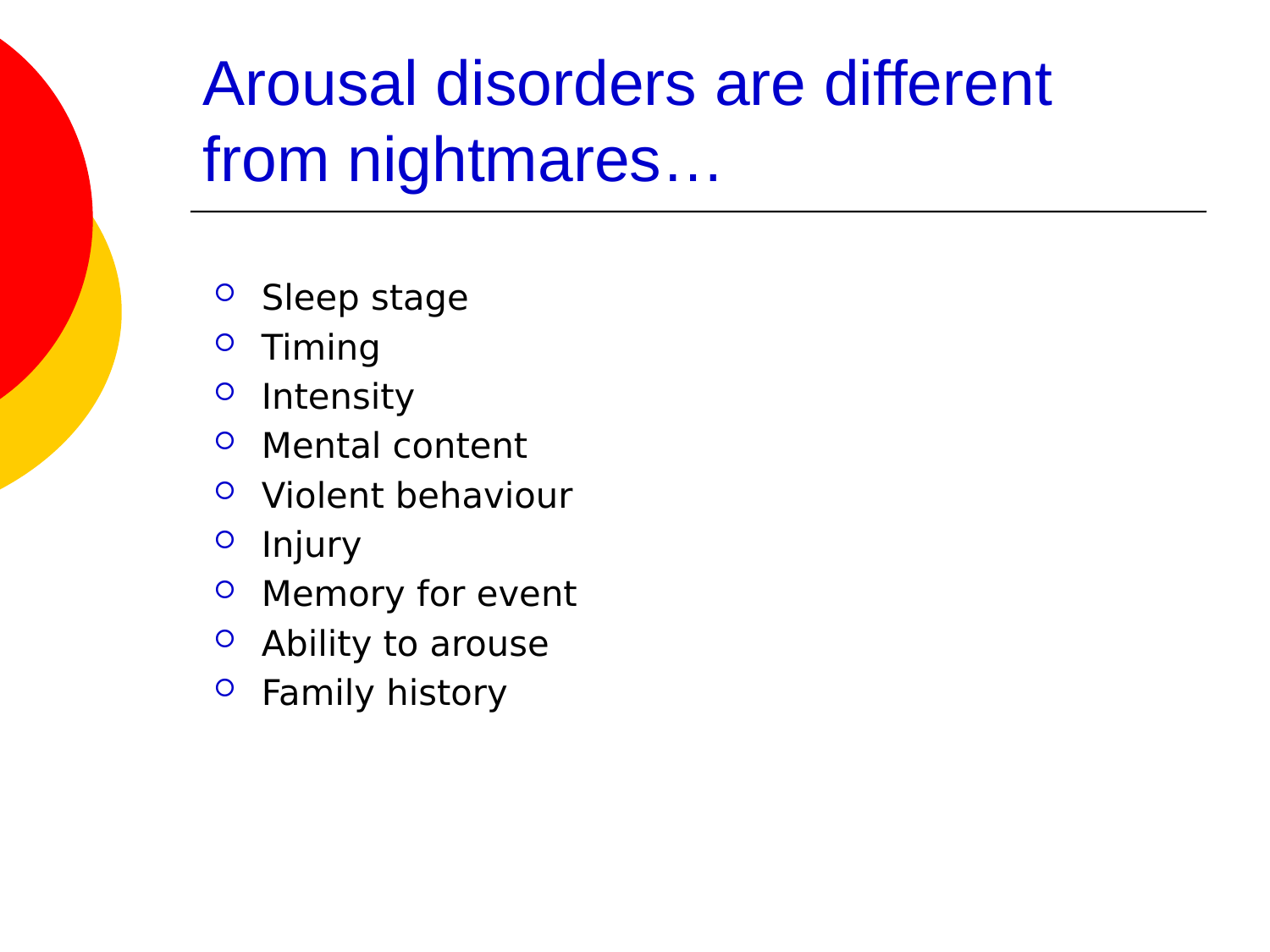

# Arousal disorders are different from nightmares…
Sleep stage
Timing
Intensity
Mental content
Violent behaviour
Injury
Memory for event
Ability to arouse
Family history